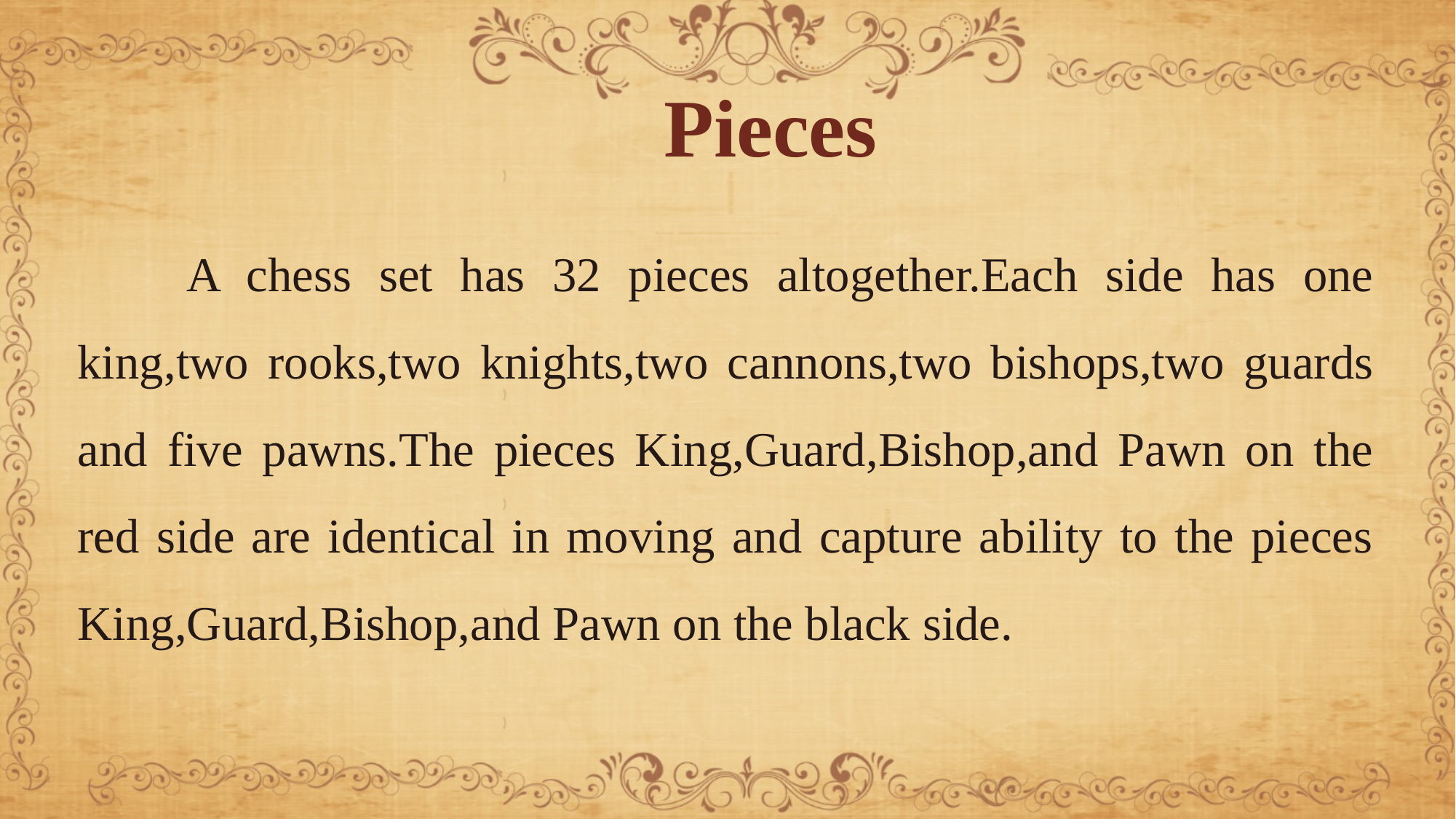

# Pieces
	A chess set has 32 pieces altogether.Each side has one king,two rooks,two knights,two cannons,two bishops,two guards and five pawns.The pieces King,Guard,Bishop,and Pawn on the red side are identical in moving and capture ability to the pieces King,Guard,Bishop,and Pawn on the black side.